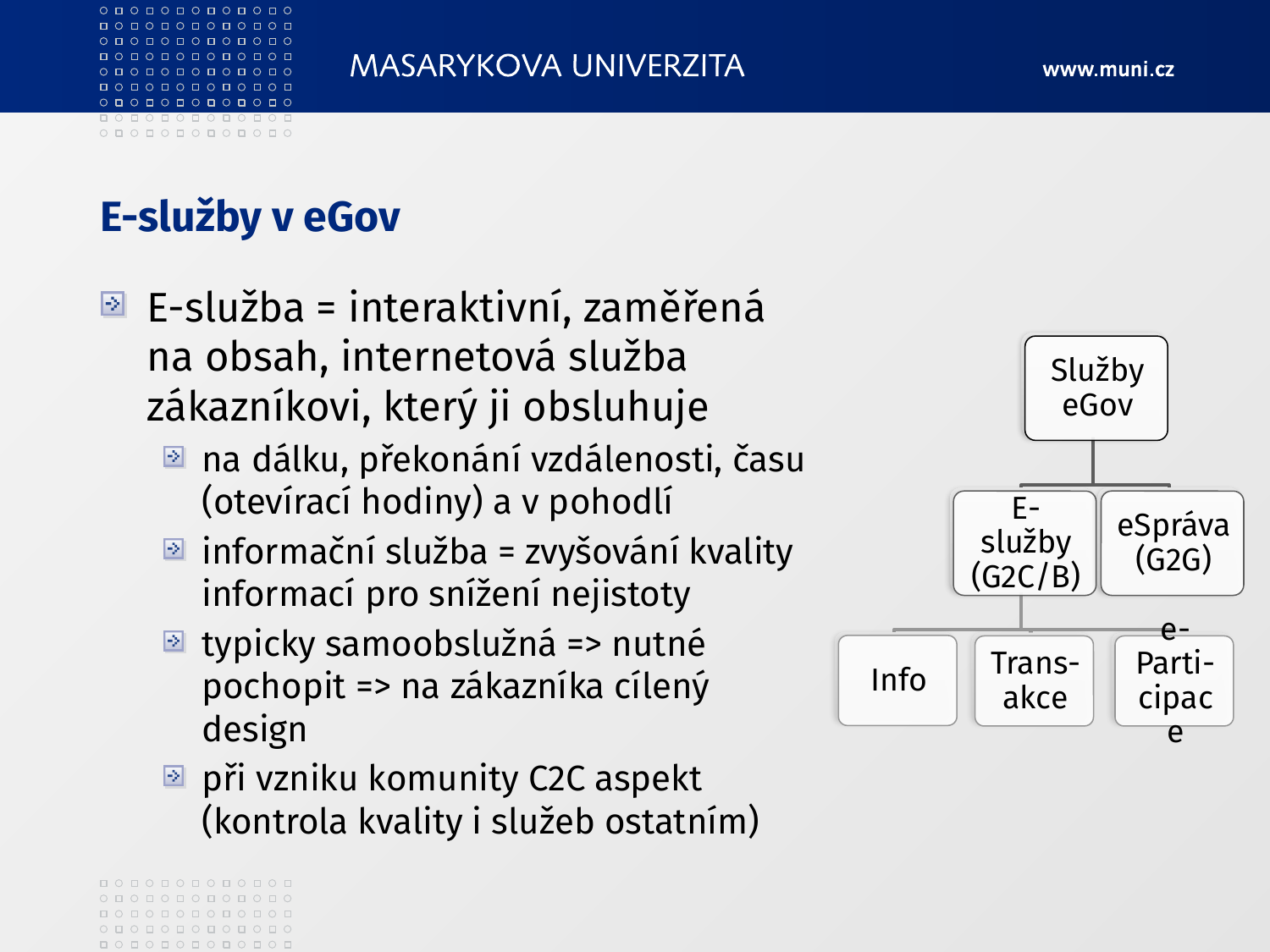

# E-služby v eGov
E-služba = interaktivní, zaměřená na obsah, internetová služba zákazníkovi, který ji obsluhuje
na dálku, překonání vzdálenosti, času (otevírací hodiny) a v pohodlí
informační služba = zvyšování kvality informací pro snížení nejistoty
typicky samoobslužná => nutné pochopit => na zákazníka cílený design
při vzniku komunity C2C aspekt (kontrola kvality i služeb ostatním)
Služby eGov
E-služby (G2C/B)
Info
Trans-akce
e-Parti-cipace
eSpráva (G2G)